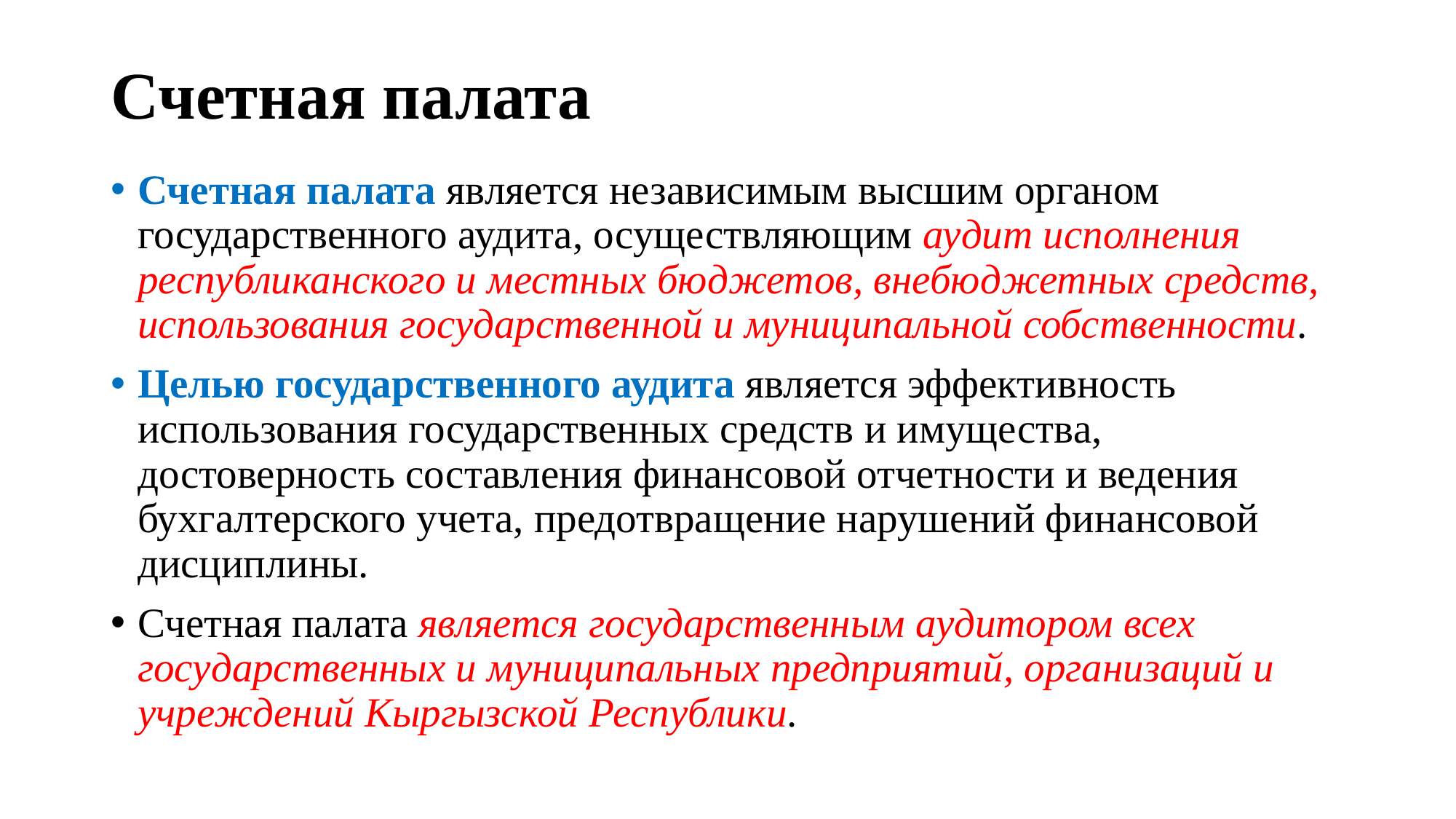

# Счетная палата
Счетная палата является независимым высшим органом государственного аудита, осуществляющим аудит исполнения республиканского и местных бюджетов, внебюджетных средств, использования государственной и муниципальной собственности.
Целью государственного аудита является эффективность использования государственных средств и имущества, достоверность составления финансовой отчетности и ведения бухгалтерского учета, предотвращение нарушений финансовой дисциплины.
Счетная палата является государственным аудитором всех государственных и муниципальных предприятий, организаций и учреждений Кыргызской Республики.